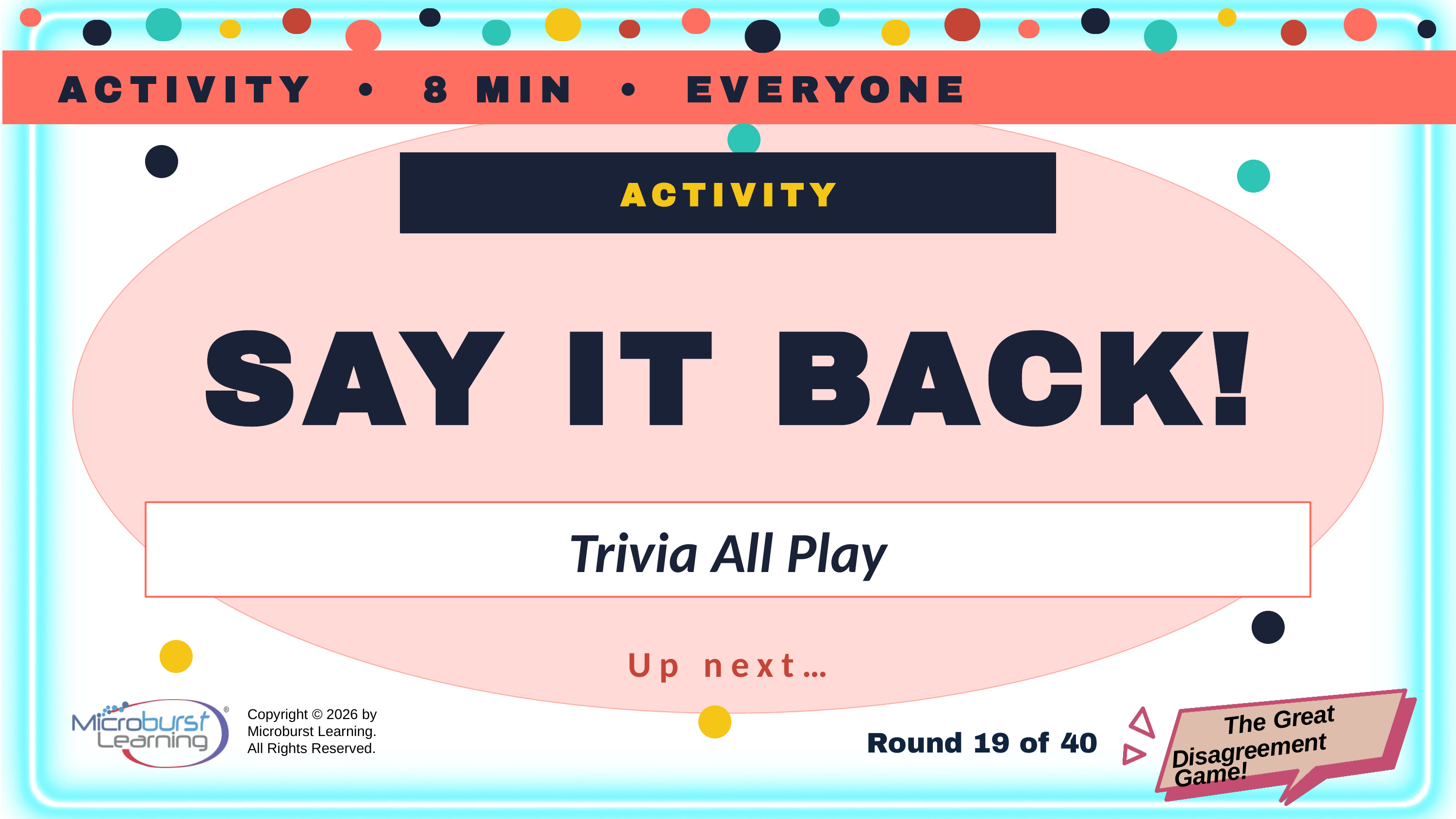

ACTIVITY  •  8 MIN  •  EVERYONE

ACTIVITY

SAY IT BACK!

Trivia All Play

Up next…

Round 19 of 40